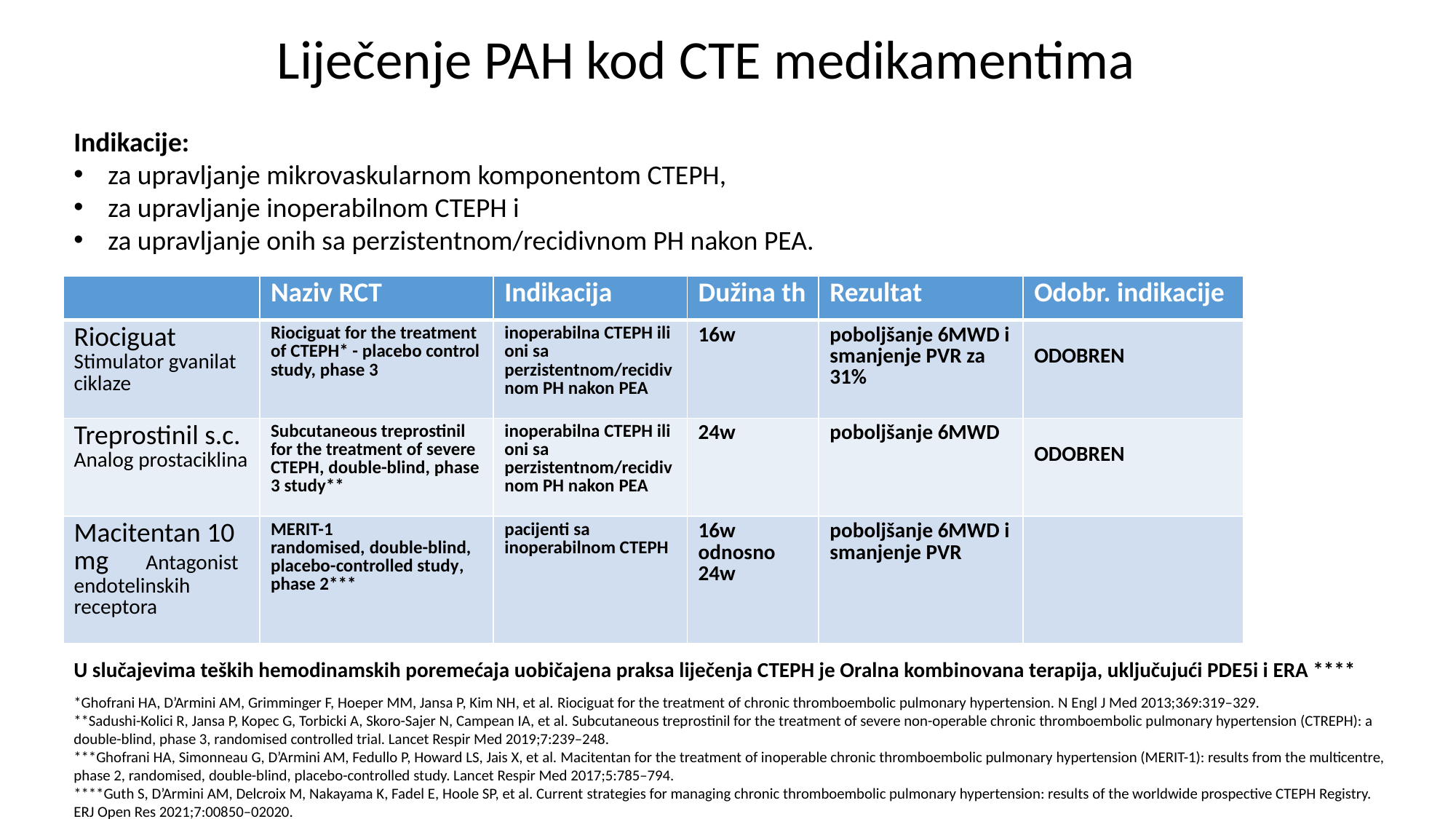

# Liječenje PAH kod CTE medikamentima
Indikacije:
za upravljanje mikrovaskularnom komponentom CTEPH,
za upravljanje inoperabilnom CTEPH i
za upravljanje onih sa perzistentnom/recidivnom PH nakon PEA.
|  | Naziv RCT | Indikacija | Dužina th | Rezultat | Odobr. indikacije |
| --- | --- | --- | --- | --- | --- |
| Riociguat Stimulator gvanilat ciklaze | Riociguat for the treatment of CTEPH\* - placebo control study, phase 3 | inoperabilna CTEPH ili oni sa perzistentnom/recidivnom PH nakon PEA | 16w | poboljšanje 6MWD i smanjenje PVR za 31% | ODOBREN |
| Treprostinil s.c. Analog prostaciklina | Subcutaneous treprostinil for the treatment of severe CTEPH, double-blind, phase 3 study\*\* | inoperabilna CTEPH ili oni sa perzistentnom/recidivnom PH nakon PEA | 24w | poboljšanje 6MWD | ODOBREN |
| Macitentan 10 mg Antagonist endotelinskih receptora | MERIT-1 randomised, double-blind, placebo-controlled study, phase 2\*\*\* | pacijenti sa inoperabilnom CTEPH | 16w odnosno 24w | poboljšanje 6MWD i smanjenje PVR |  |
U slučajevima teških hemodinamskih poremećaja uobičajena praksa liječenja CTEPH je Oralna kombinovana terapija, uključujući PDE5i i ERA ****
*Ghofrani HA, D’Armini AM, Grimminger F, Hoeper MM, Jansa P, Kim NH, et al. Riociguat for the treatment of chronic thromboembolic pulmonary hypertension. N Engl J Med 2013;369:319–329.
**Sadushi-Kolici R, Jansa P, Kopec G, Torbicki A, Skoro-Sajer N, Campean IA, et al. Subcutaneous treprostinil for the treatment of severe non-operable chronic thromboembolic pulmonary hypertension (CTREPH): a double-blind, phase 3, randomised controlled trial. Lancet Respir Med 2019;7:239–248.
***Ghofrani HA, Simonneau G, D’Armini AM, Fedullo P, Howard LS, Jais X, et al. Macitentan for the treatment of inoperable chronic thromboembolic pulmonary hypertension (MERIT-1): results from the multicentre, phase 2, randomised, double-blind, placebo-controlled study. Lancet Respir Med 2017;5:785–794.
****Guth S, D’Armini AM, Delcroix M, Nakayama K, Fadel E, Hoole SP, et al. Current strategies for managing chronic thromboembolic pulmonary hypertension: results of the worldwide prospective CTEPH Registry. ERJ Open Res 2021;7:00850–02020.